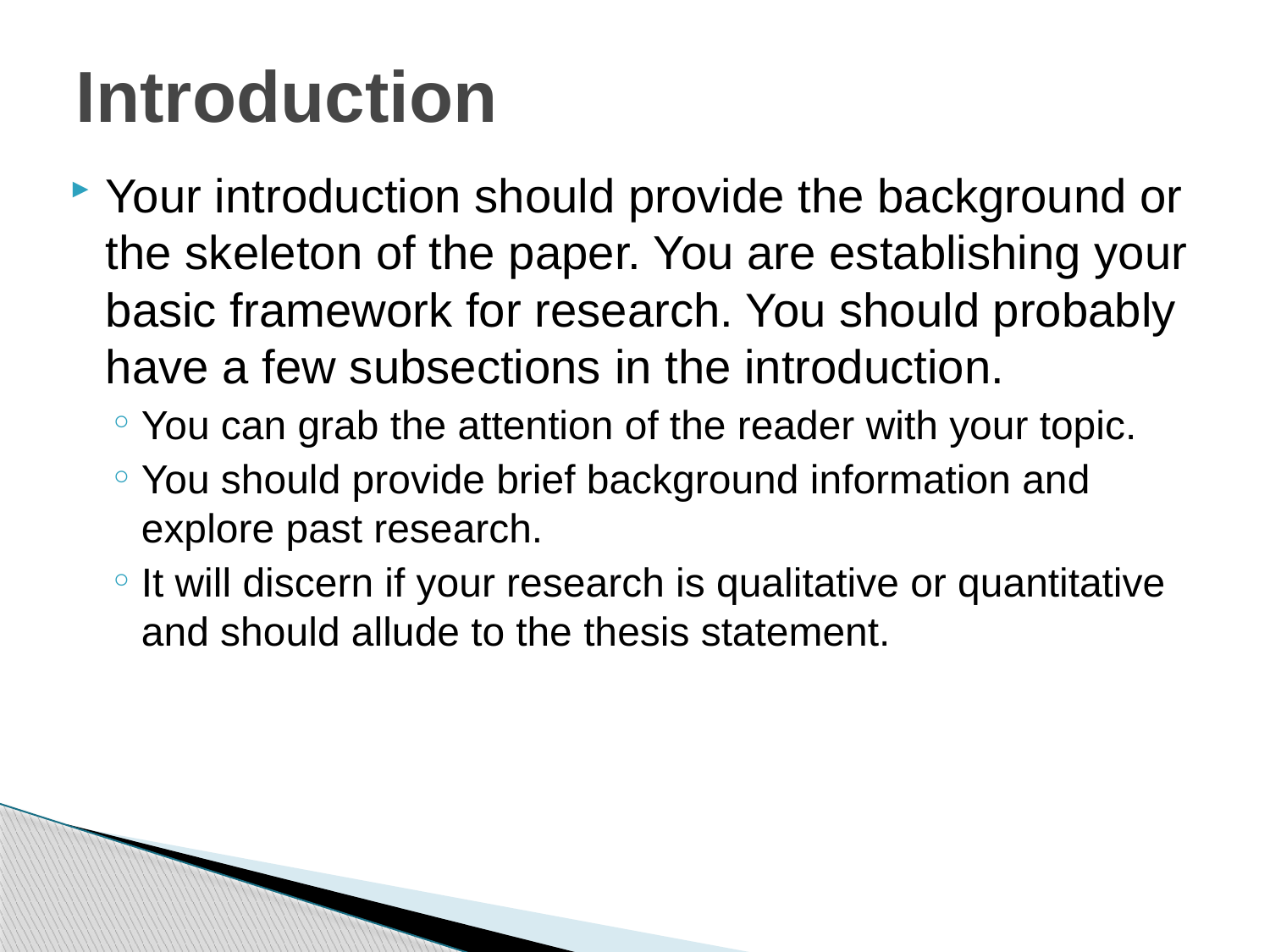

# Introduction
Your introduction should provide the background or the skeleton of the paper. You are establishing your basic framework for research. You should probably have a few subsections in the introduction.
You can grab the attention of the reader with your topic.
You should provide brief background information and explore past research.
It will discern if your research is qualitative or quantitative and should allude to the thesis statement.